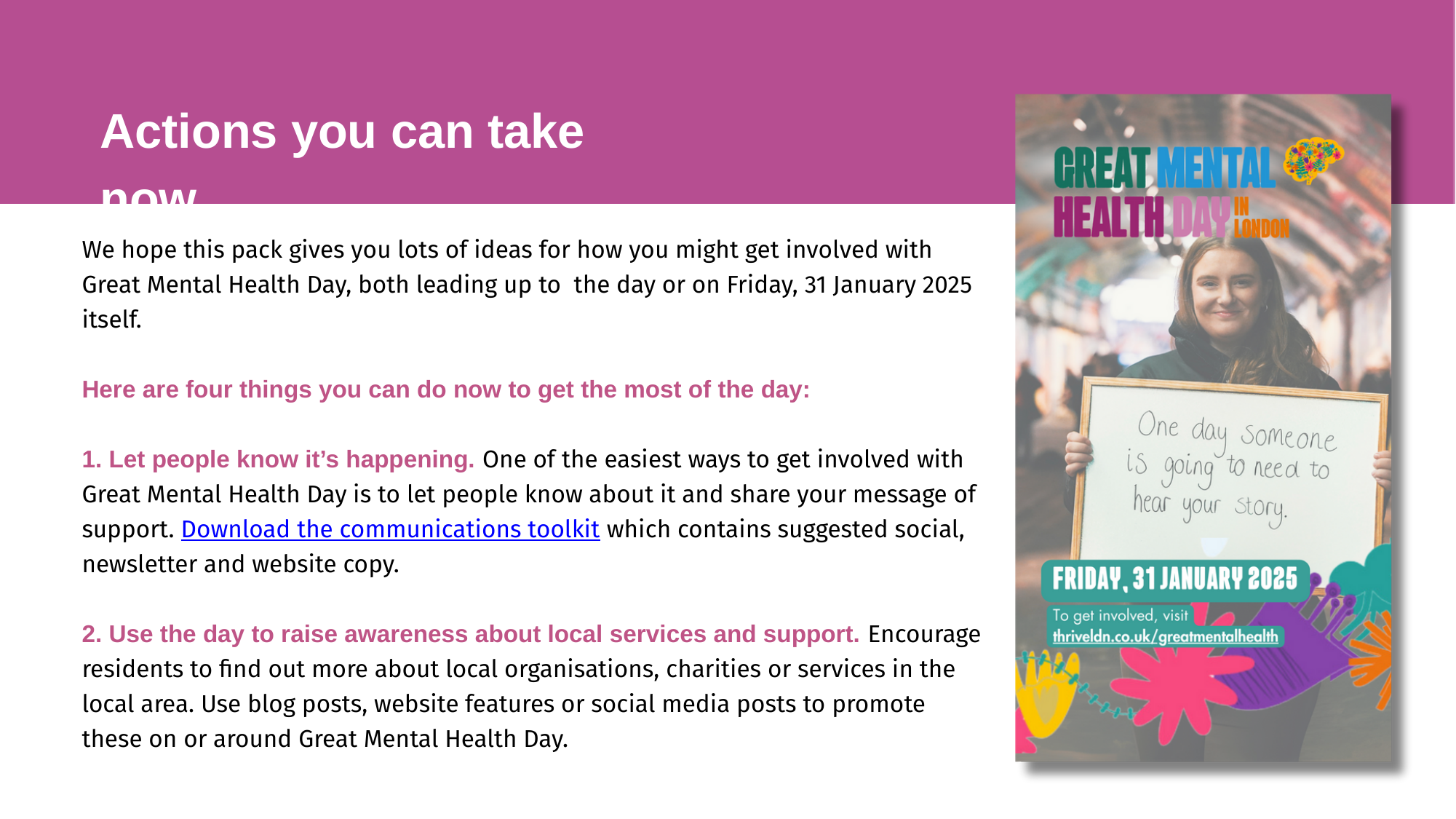

Actions you can take now…
We hope this pack gives you lots of ideas for how you might get involved with Great Mental Health Day, both leading up to  the day or on Friday, 31 January 2025 itself.

Here are four things you can do now to get the most of the day:

1. Let people know it’s happening. One of the easiest ways to get involved with Great Mental Health Day is to let people know about it and share your message of support. Download the communications toolkit which contains suggested social, newsletter and website copy.​

2. Use the day to raise awareness about local services and support. Encourage residents to find out more about local organisations, charities or services in the local area. Use blog posts, website features or social media posts to promote these on or around Great Mental Health Day.